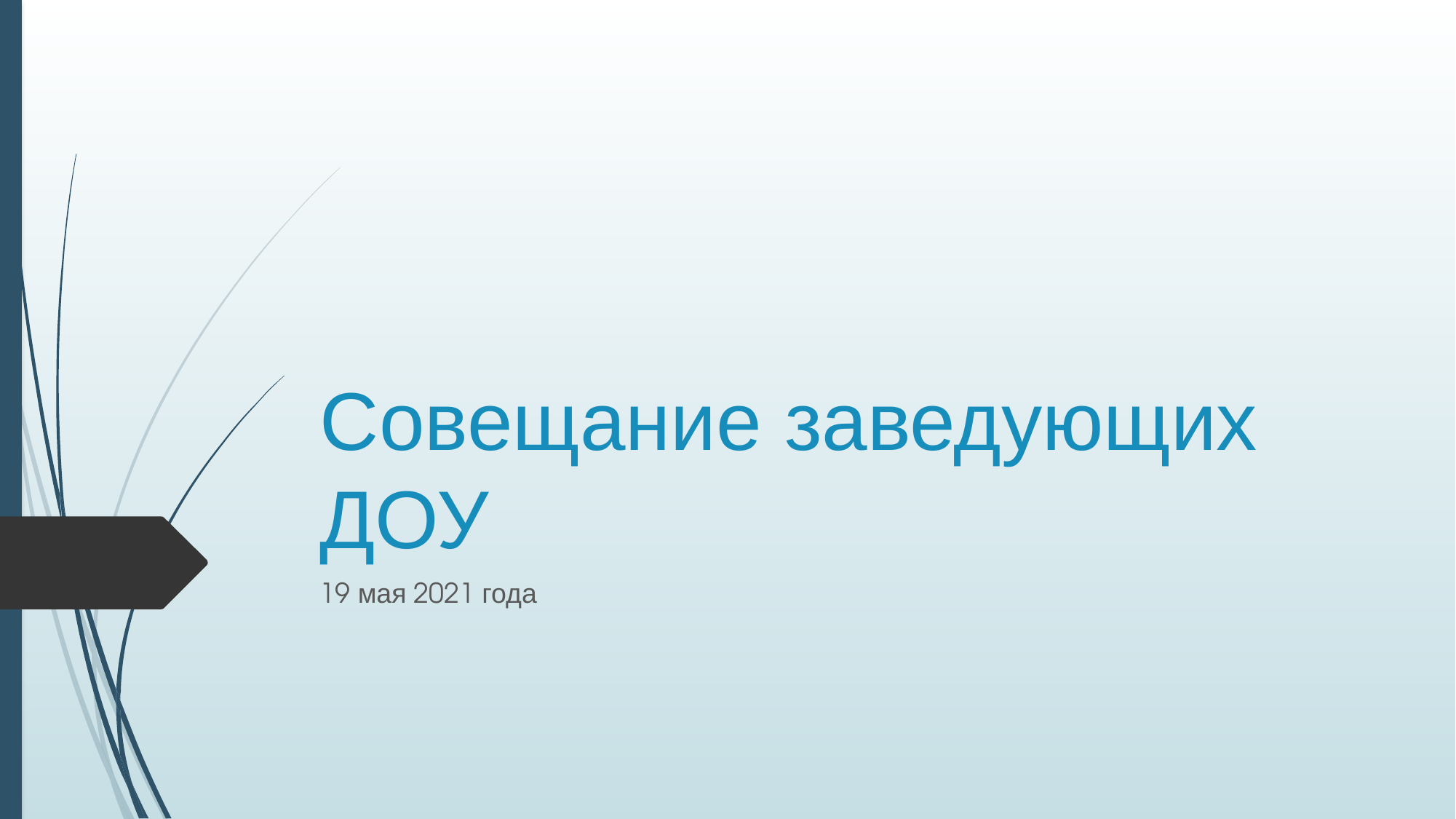

# Совещание заведующих ДОУ
19 мая 2021 года